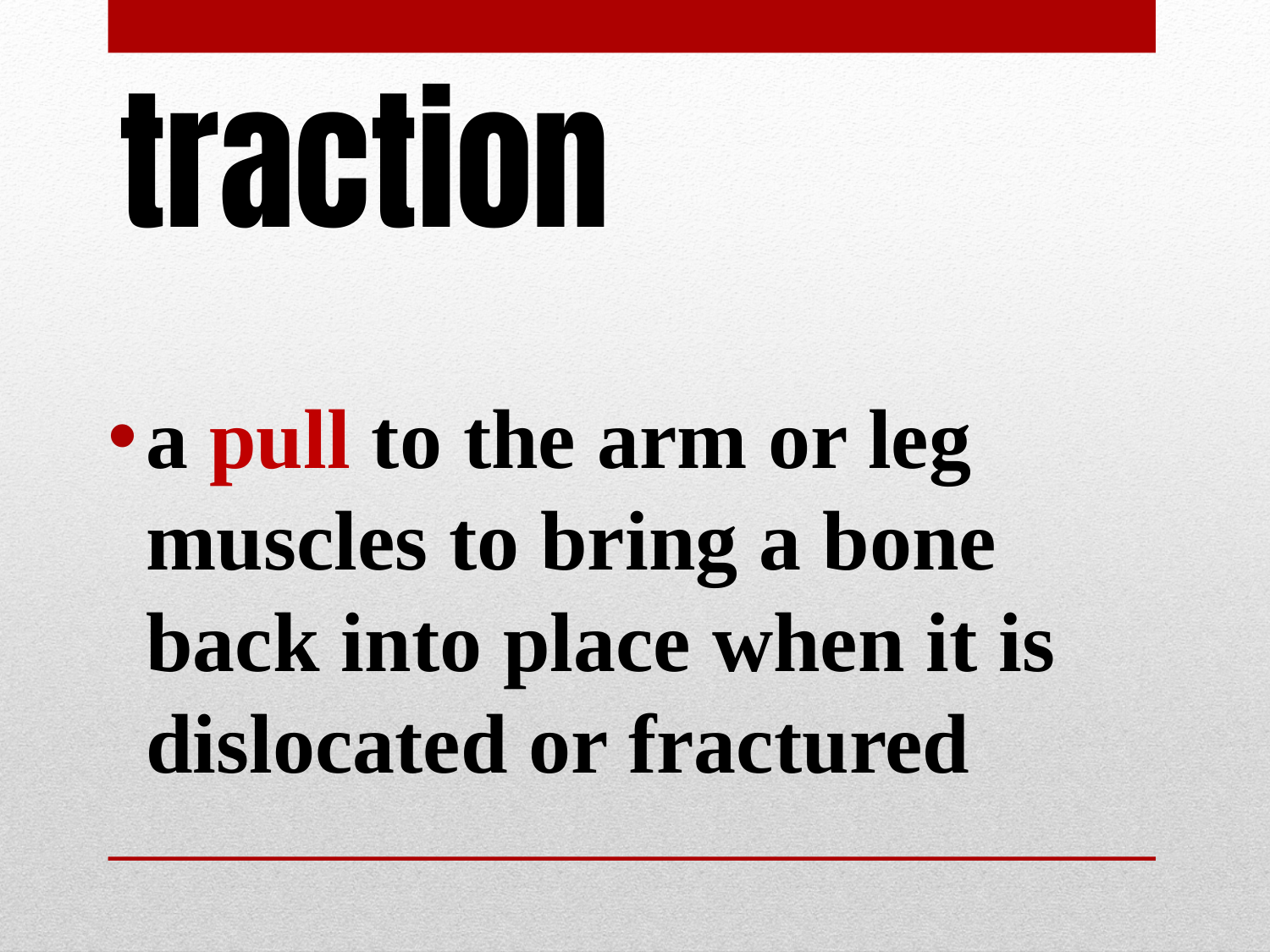

# traction
a pull to the arm or leg muscles to bring a bone back into place when it is dislocated or fractured